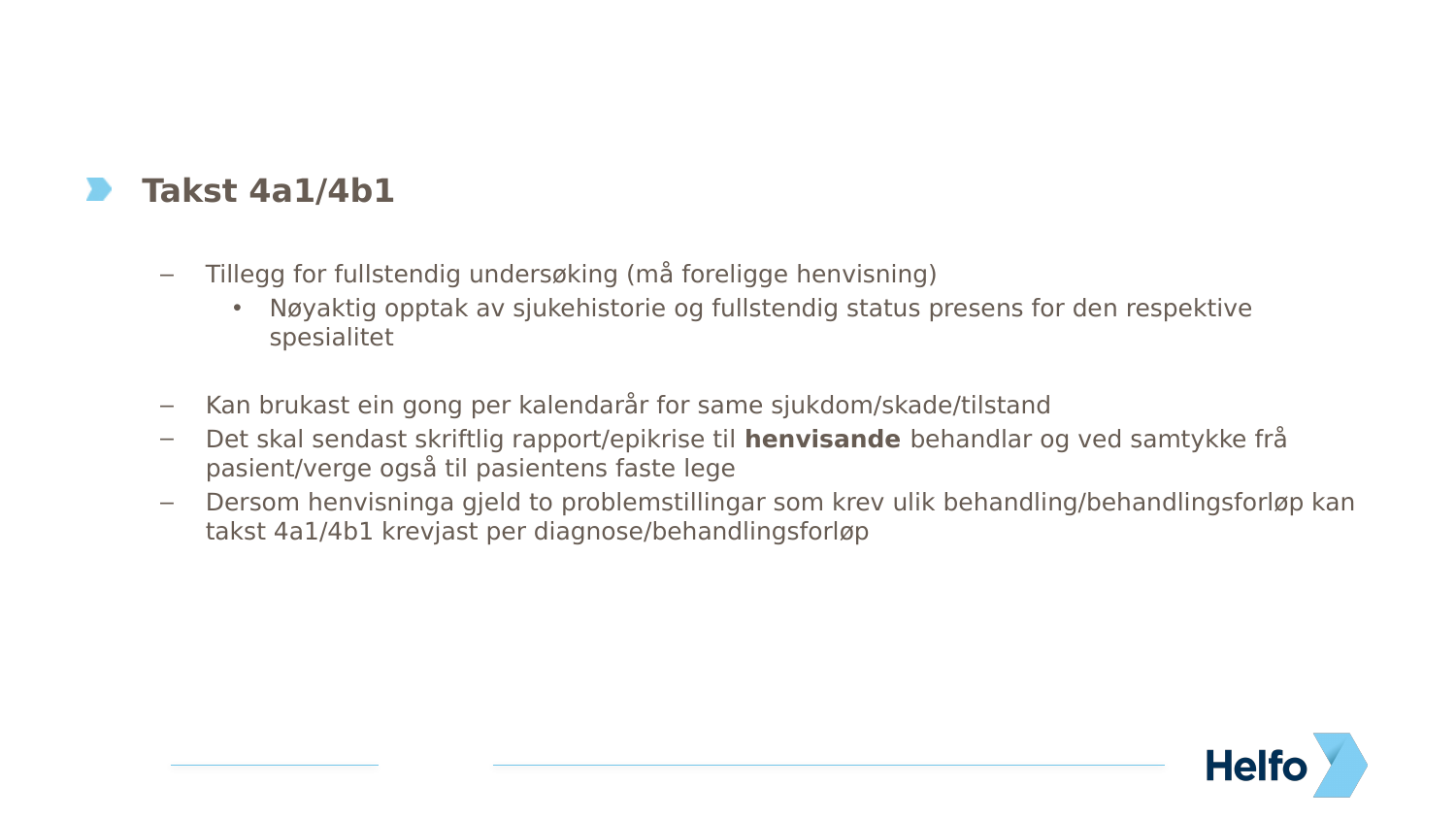

Takst 4a1/4b1

Tillegg for fullstendig undersøking (må foreligge henvisning)
Nøyaktig opptak av sjukehistorie og fullstendig status presens for den respektive spesialitet

Kan brukast ein gong per kalendarår for same sjukdom/skade/tilstand
Det skal sendast skriftlig rapport/epikrise til henvisande behandlar og ved samtykke frå pasient/verge også til pasientens faste lege
Dersom henvisninga gjeld to problemstillingar som krev ulik behandling/behandlingsforløp kan takst 4a1/4b1 krevjast per diagnose/behandlingsforløp